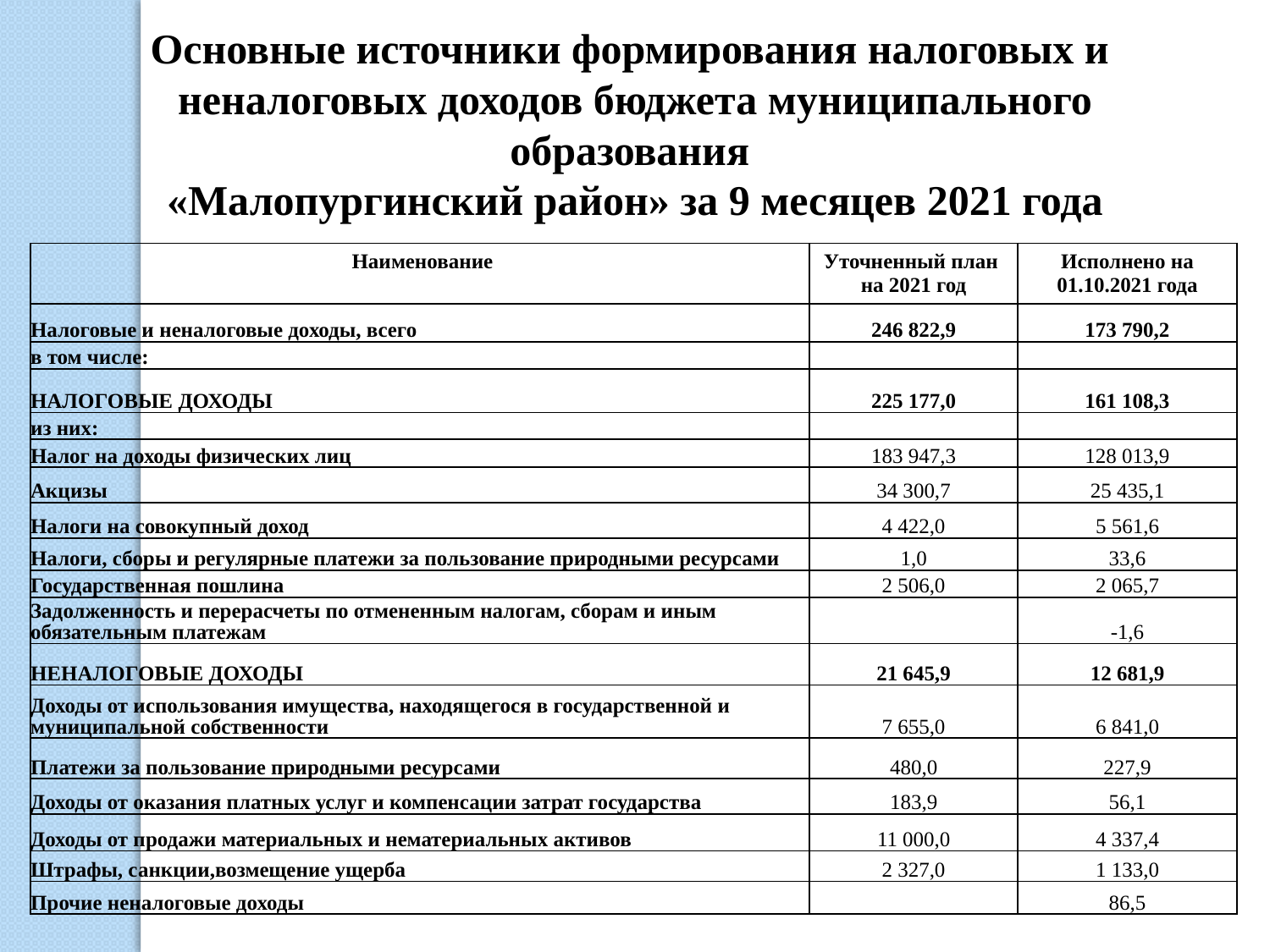

Основные источники формирования налоговых и
неналоговых доходов бюджета муниципального образования
«Малопургинский район» за 9 месяцев 2021 года
| Наименование | Уточненный план на 2021 год | Исполнено на 01.10.2021 года |
| --- | --- | --- |
| Налоговые и неналоговые доходы, всего | 246 822,9 | 173 790,2 |
| в том числе: |  |  |
| НАЛОГОВЫЕ ДОХОДЫ | 225 177,0 | 161 108,3 |
| из них: |  |  |
| Налог на доходы физических лиц | 183 947,3 | 128 013,9 |
| Акцизы | 34 300,7 | 25 435,1 |
| Налоги на совокупный доход | 4 422,0 | 5 561,6 |
| Налоги, сборы и регулярные платежи за пользование природными ресурсами | 1,0 | 33,6 |
| Государственная пошлина | 2 506,0 | 2 065,7 |
| Задолженность и перерасчеты по отмененным налогам, сборам и иным обязательным платежам |  | -1,6 |
| НЕНАЛОГОВЫЕ ДОХОДЫ | 21 645,9 | 12 681,9 |
| Доходы от использования имущества, находящегося в государственной и муниципальной собственности | 7 655,0 | 6 841,0 |
| Платежи за пользование природными ресурсами | 480,0 | 227,9 |
| Доходы от оказания платных услуг и компенсации затрат государства | 183,9 | 56,1 |
| Доходы от продажи материальных и нематериальных активов | 11 000,0 | 4 337,4 |
| Штрафы, санкции,возмещение ущерба | 2 327,0 | 1 133,0 |
| Прочие неналоговые доходы |  | 86,5 |